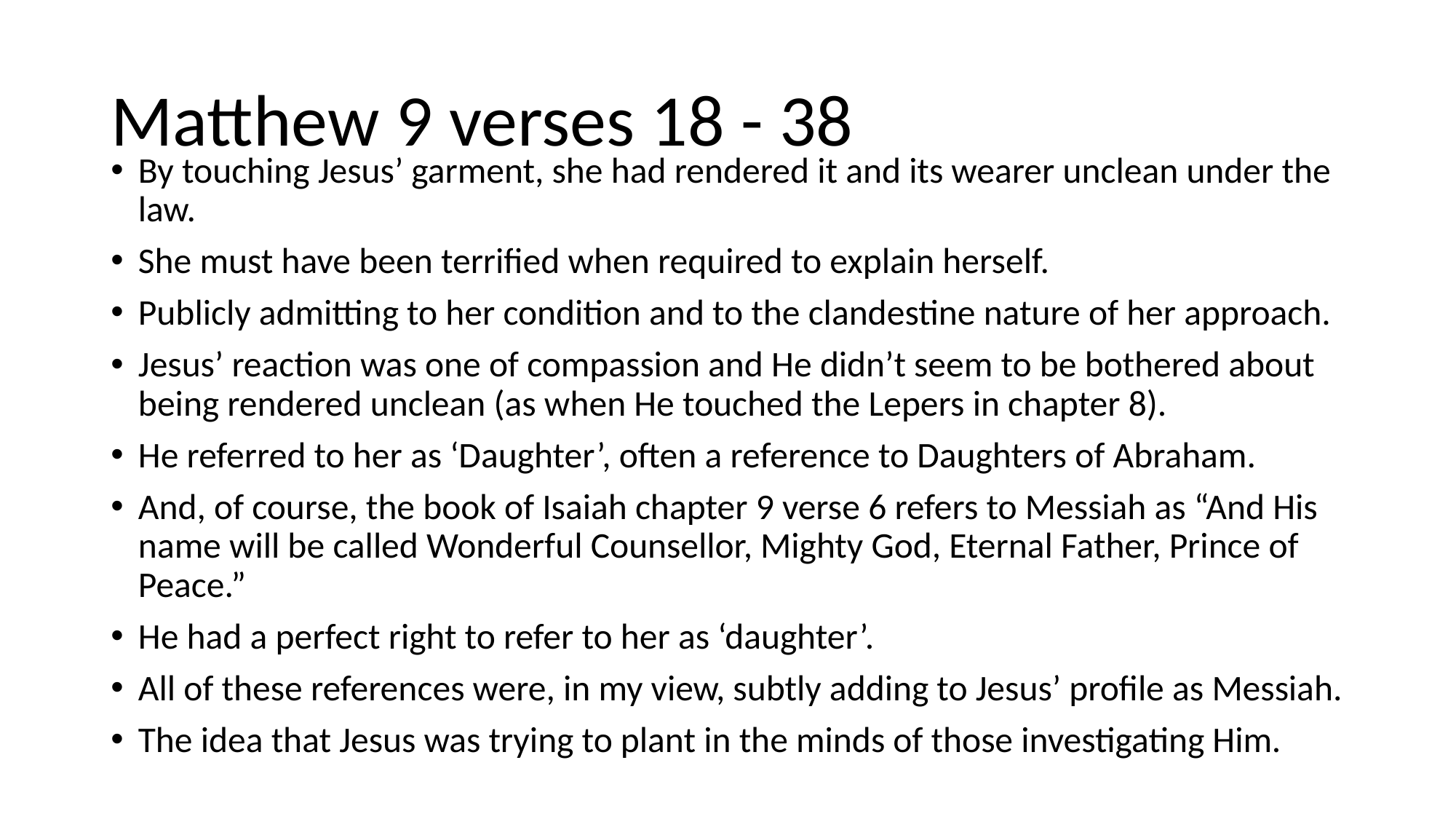

# Matthew 9 verses 18 - 38
By touching Jesus’ garment, she had rendered it and its wearer unclean under the law.
She must have been terrified when required to explain herself.
Publicly admitting to her condition and to the clandestine nature of her approach.
Jesus’ reaction was one of compassion and He didn’t seem to be bothered about being rendered unclean (as when He touched the Lepers in chapter 8).
He referred to her as ‘Daughter’, often a reference to Daughters of Abraham.
And, of course, the book of Isaiah chapter 9 verse 6 refers to Messiah as “And His name will be called Wonderful Counsellor, Mighty God, Eternal Father, Prince of Peace.”
He had a perfect right to refer to her as ‘daughter’.
All of these references were, in my view, subtly adding to Jesus’ profile as Messiah.
The idea that Jesus was trying to plant in the minds of those investigating Him.